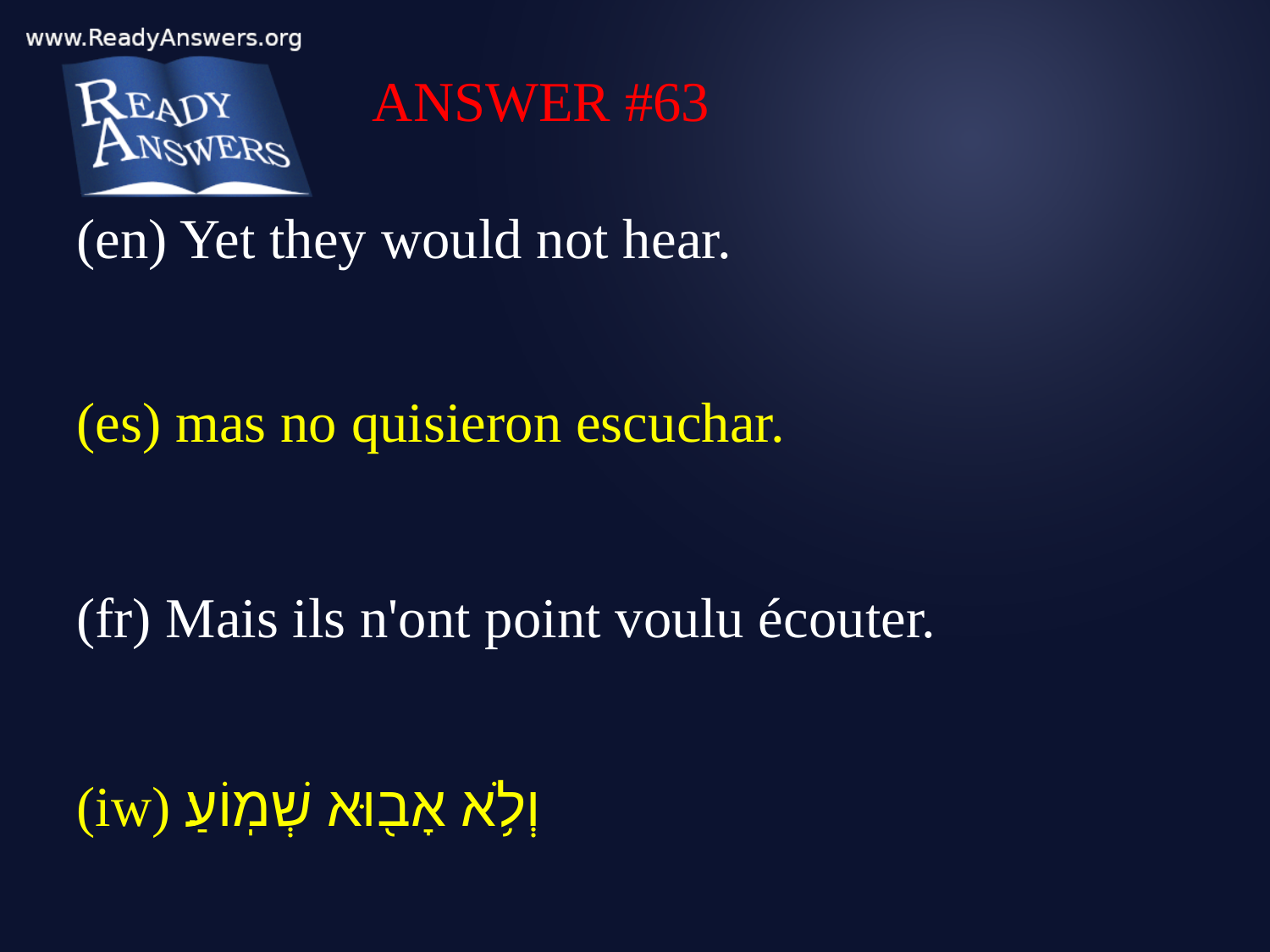

ANSWER #63
(en) Yet they would not hear.
(es) mas no quisieron escuchar.
(fr) Mais ils n'ont point voulu écouter.
(iw) וְלֹ֥א אָב֖וּא שְׁמֽוֹעַ׃